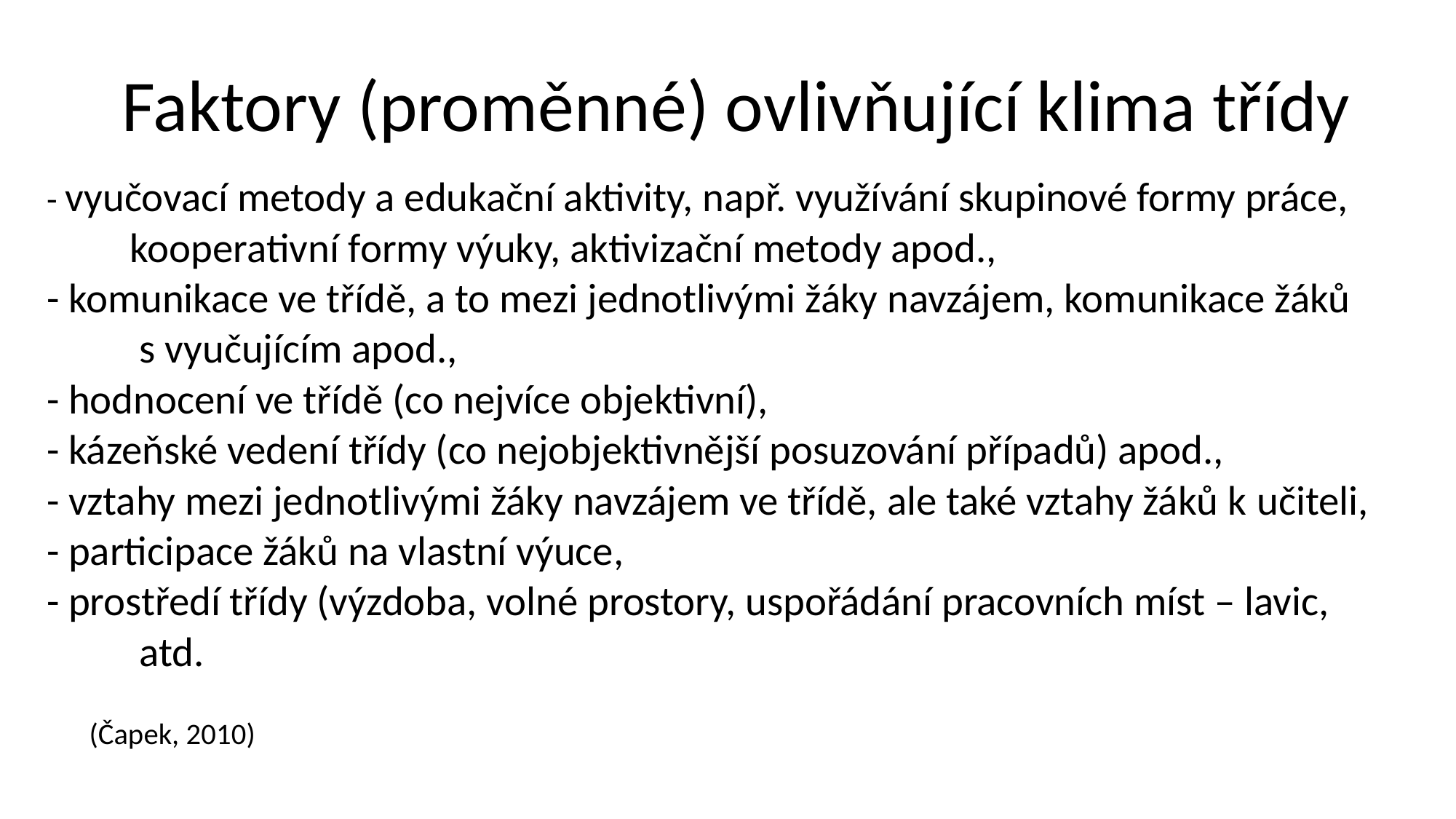

# Faktory (proměnné) ovlivňující klima třídy
- vyučovací metody a edukační aktivity, např. využívání skupinové formy práce,
         kooperativní formy výuky, aktivizační metody apod.,
- komunikace ve třídě, a to mezi jednotlivými žáky navzájem, komunikace žáků
          s vyučujícím apod.,
- hodnocení ve třídě (co nejvíce objektivní),
- kázeňské vedení třídy (co nejobjektivnější posuzování případů) apod.,
- vztahy mezi jednotlivými žáky navzájem ve třídě, ale také vztahy žáků k učiteli,
- participace žáků na vlastní výuce,
- prostředí třídy (výzdoba, volné prostory, uspořádání pracovních míst – lavic,
          atd.

										(Čapek, 2010)